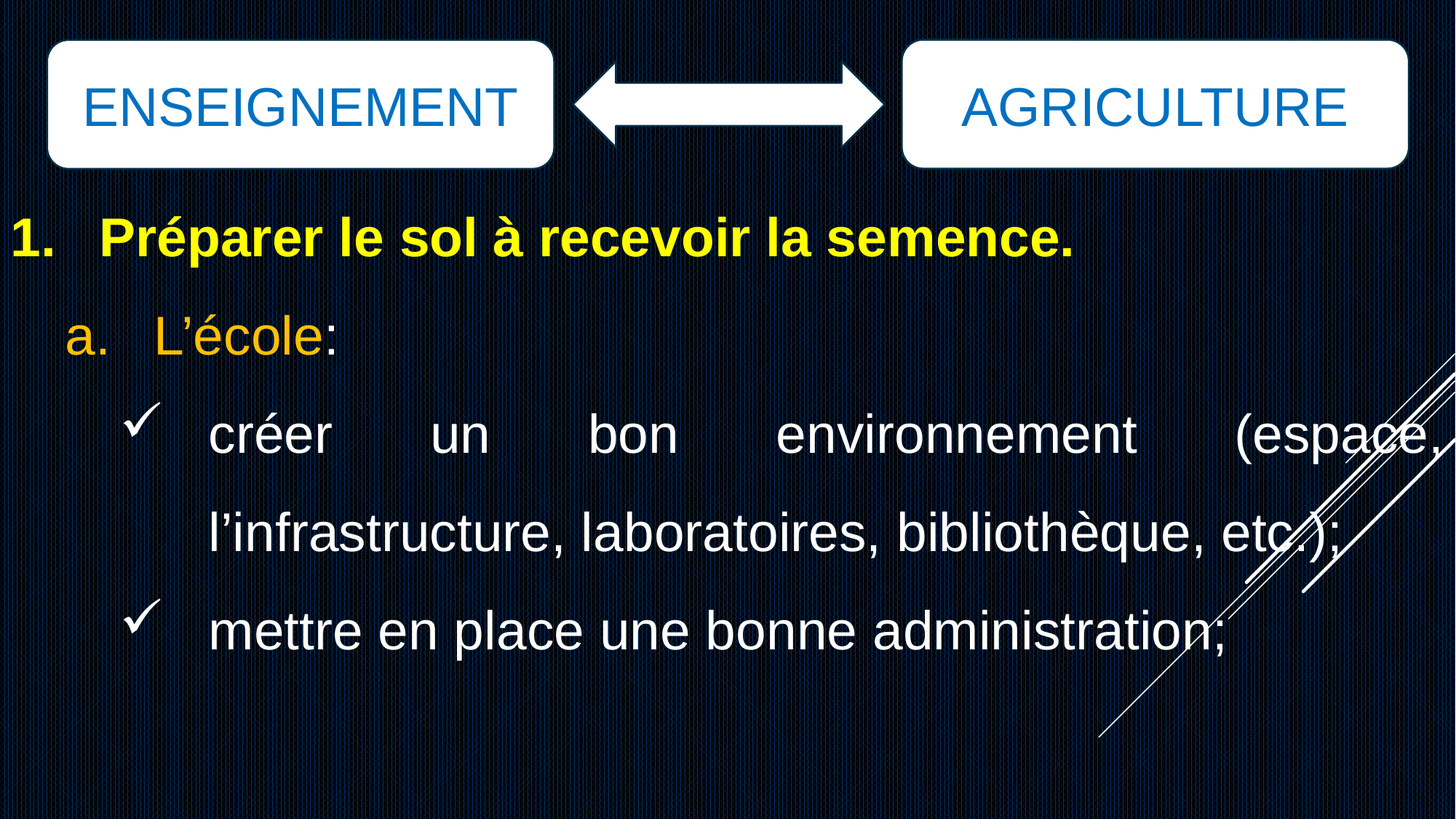

Préparer le sol à recevoir la semence.
L’école:
créer un bon environnement (espace, l’infrastructure, laboratoires, bibliothèque, etc.);
mettre en place une bonne administration;
AGRICULTURE
ENSEIGNEMENT